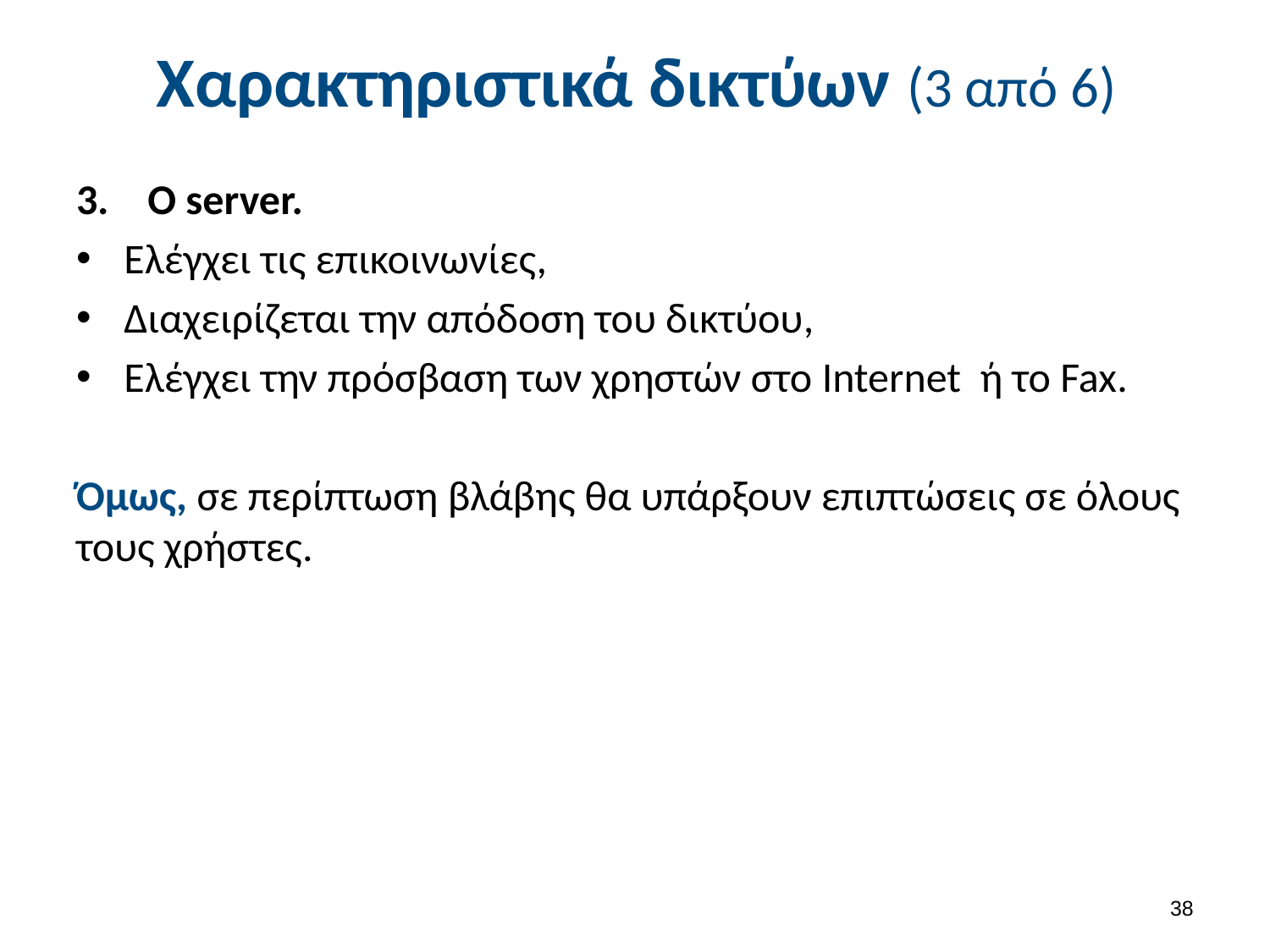

# Χαρακτηριστικά δικτύων (3 από 6)
Ο server.
Ελέγχει τις επικοινωνίες,
Διαχειρίζεται την απόδοση του δικτύου,
Ελέγχει την πρόσβαση των χρηστών στο Internet  ή το Fax.

Όμως, σε περίπτωση βλάβης θα υπάρξουν επιπτώσεις σε όλους τους χρήστες.
38